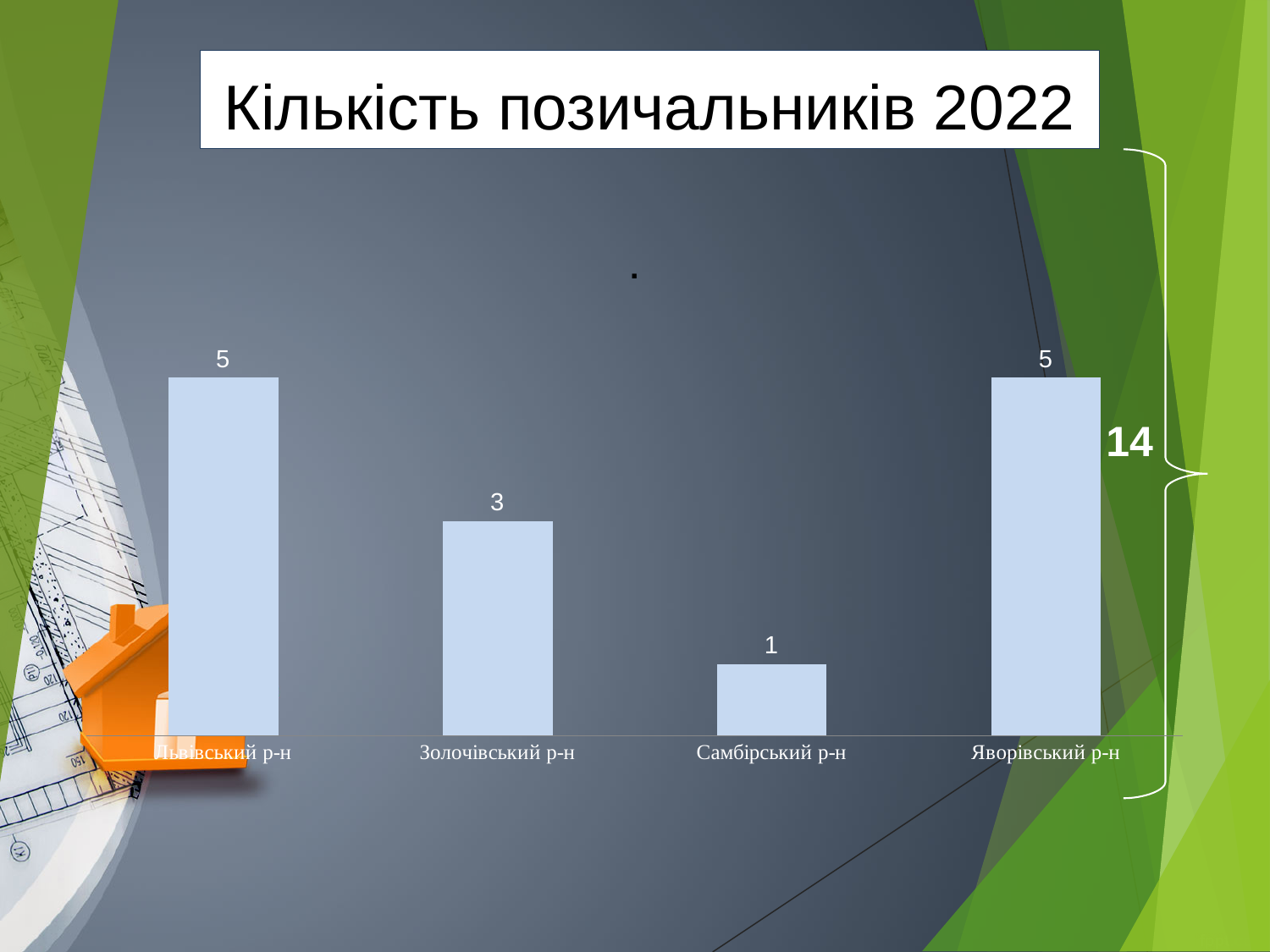

# Кількість позичальників 2022

### Chart: .

| Category | Кількість позичальників за 2022 рік |
|---|---|
| Львівський р-н | 5.0 |
| Золочівський р-н | 3.0 |
| Самбірський р-н | 1.0 |
| Яворівський р-н | 5.0 |
14